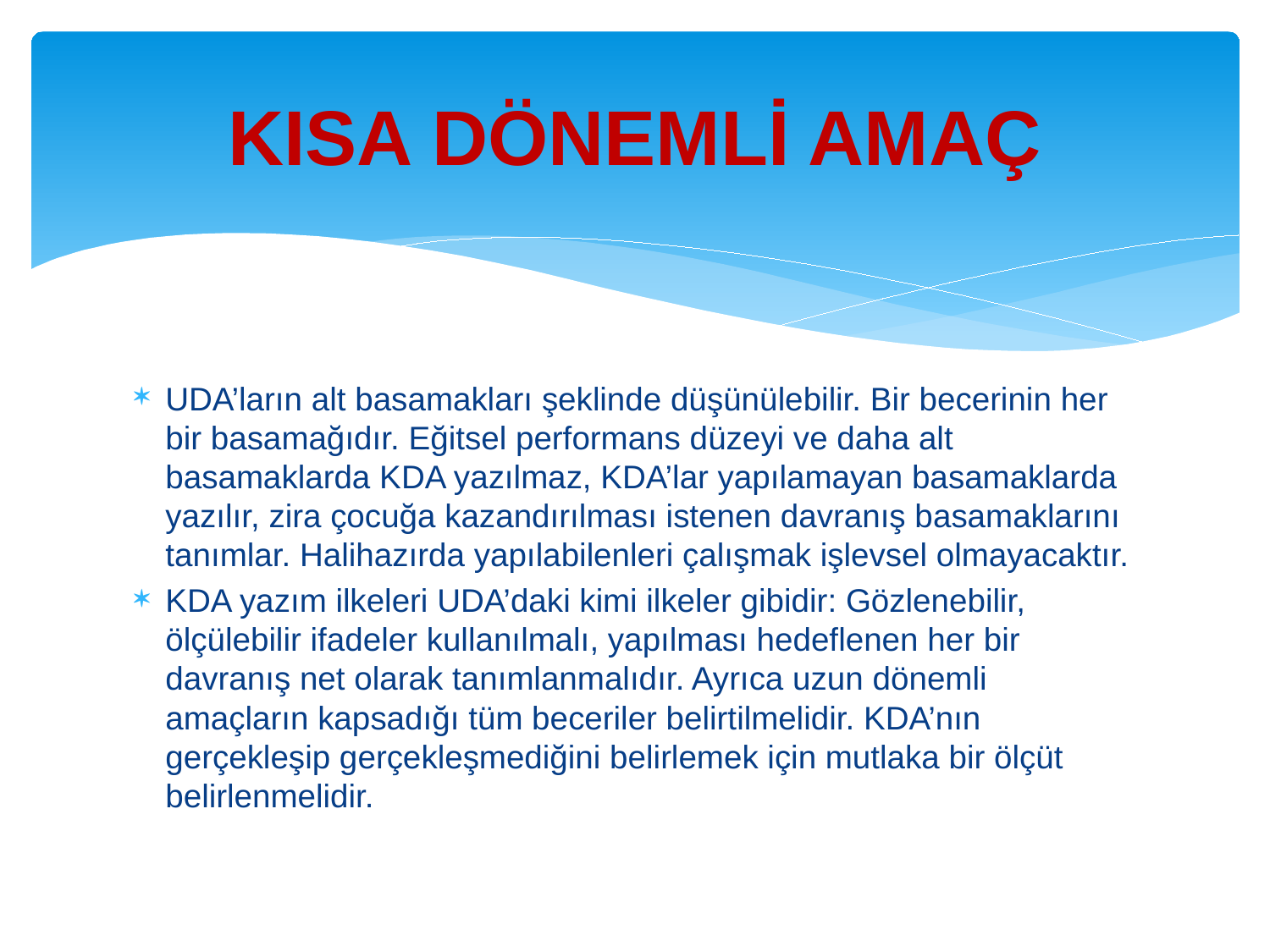

# KISA DÖNEMLİ AMAÇ
UDA’ların alt basamakları şeklinde düşünülebilir. Bir becerinin her bir basamağıdır. Eğitsel performans düzeyi ve daha alt basamaklarda KDA yazılmaz, KDA’lar yapılamayan basamaklarda yazılır, zira çocuğa kazandırılması istenen davranış basamaklarını tanımlar. Halihazırda yapılabilenleri çalışmak işlevsel olmayacaktır.
KDA yazım ilkeleri UDA’daki kimi ilkeler gibidir: Gözlenebilir, ölçülebilir ifadeler kullanılmalı, yapılması hedeflenen her bir davranış net olarak tanımlanmalıdır. Ayrıca uzun dönemli amaçların kapsadığı tüm beceriler belirtilmelidir. KDA’nın gerçekleşip gerçekleşmediğini belirlemek için mutlaka bir ölçüt belirlenmelidir.